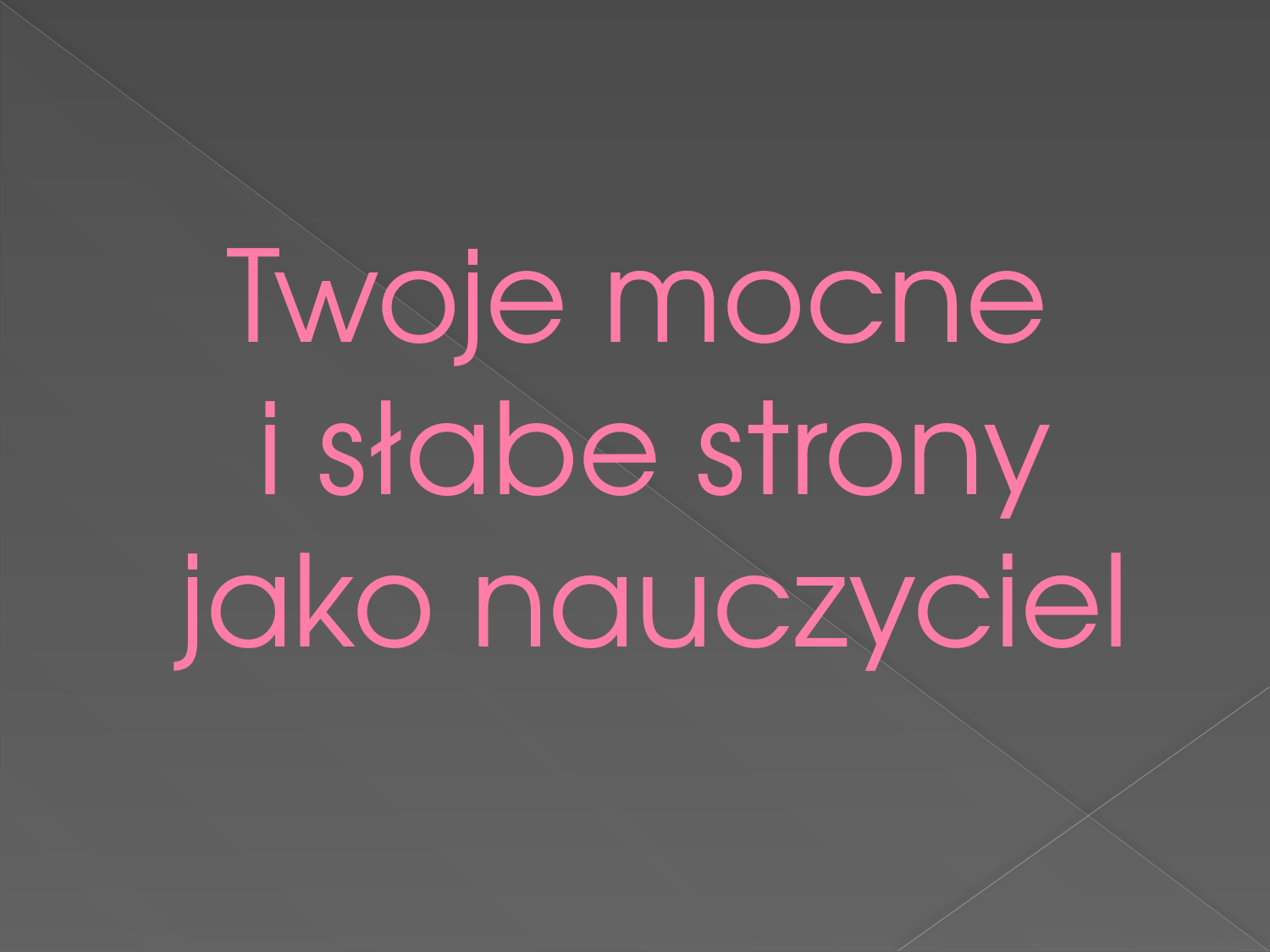

# Twoje mocne i słabe strony jako nauczyciel